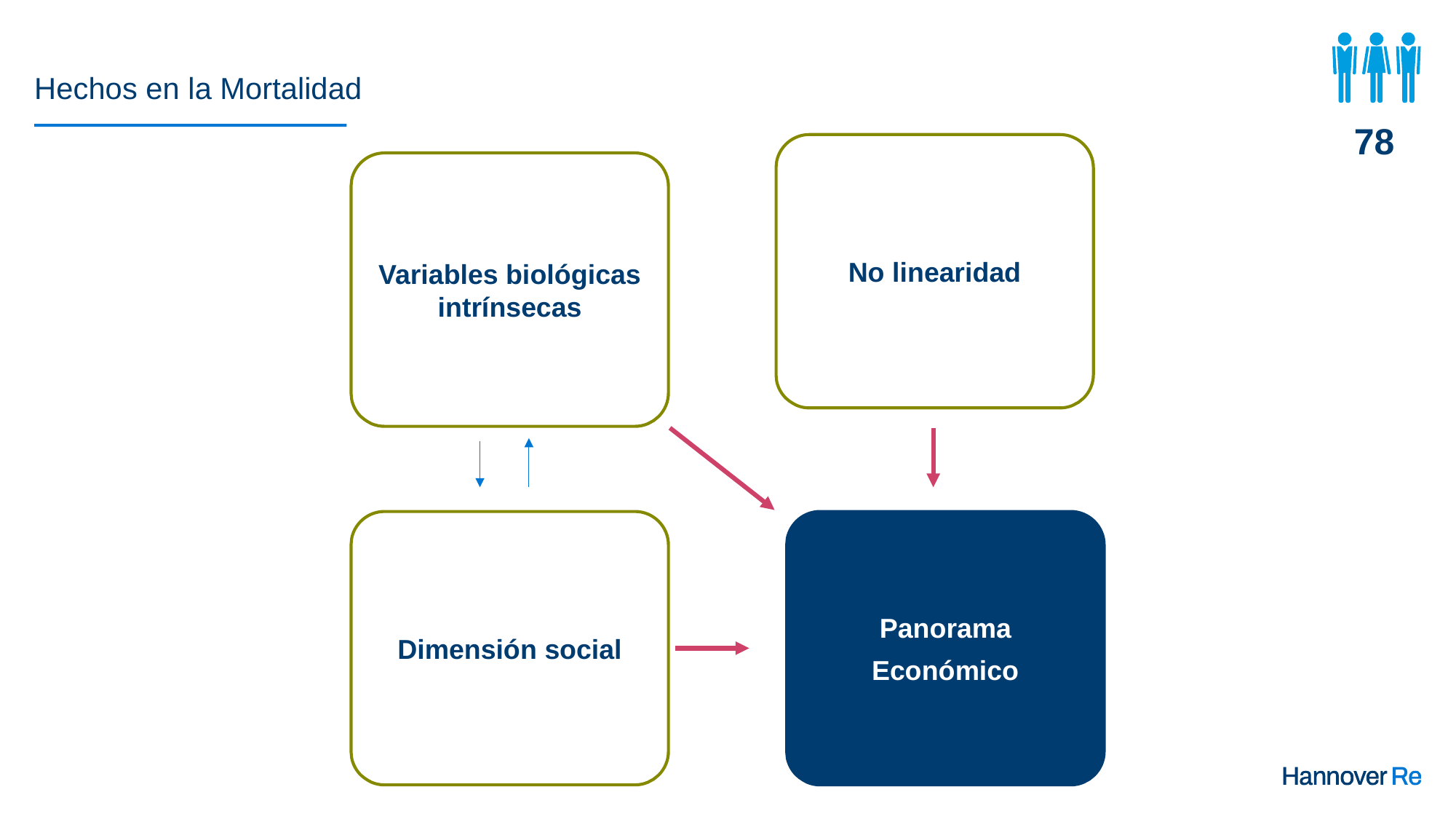

# Hechos en la Mortalidad

78
No linearidad
Variables biológicas intrínsecas
Dimensión social
Panorama
Económico